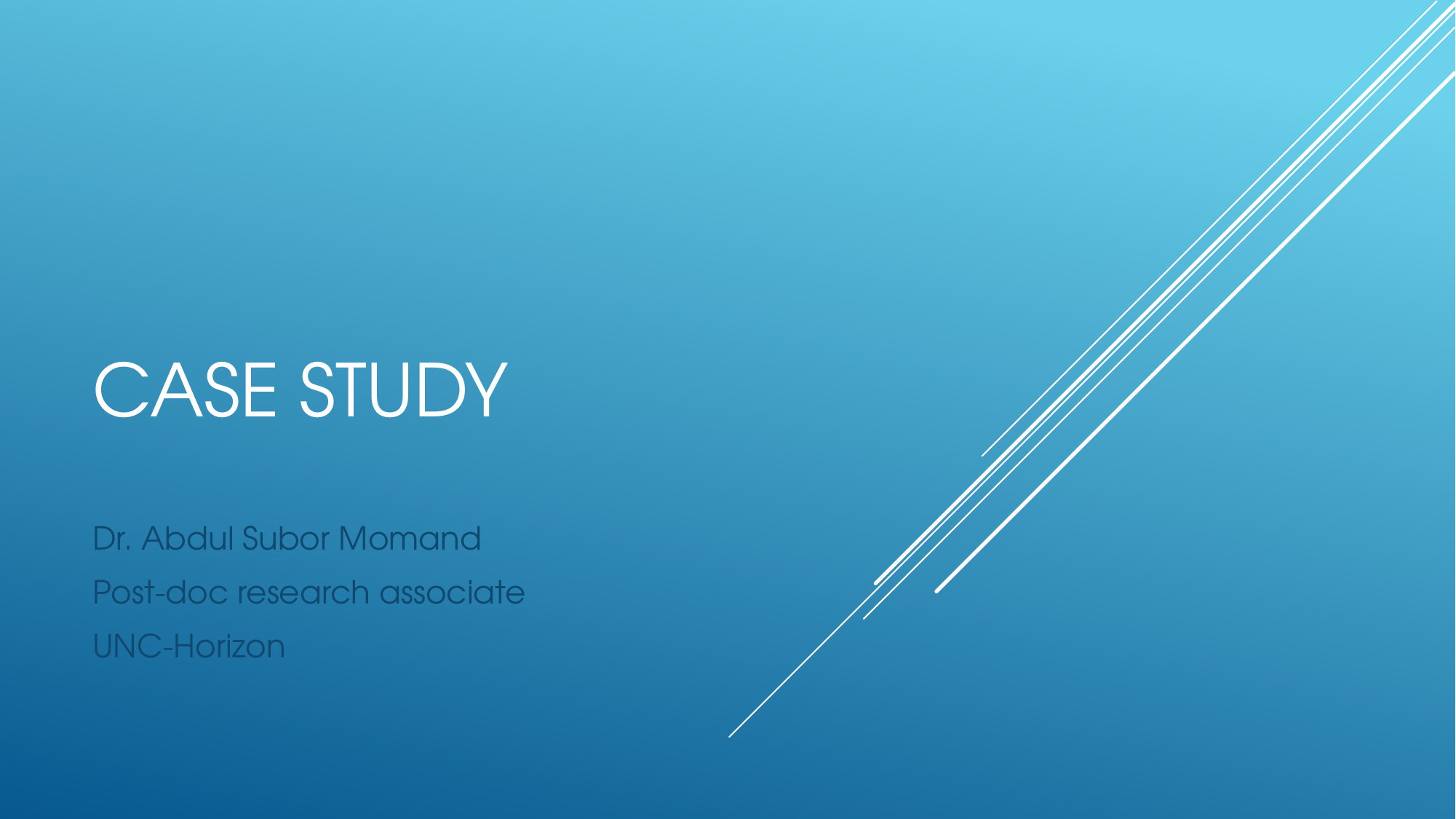

# Case Study

Dr. Abdul Subor Momand
Post-doc research associate
UNC-Horizon